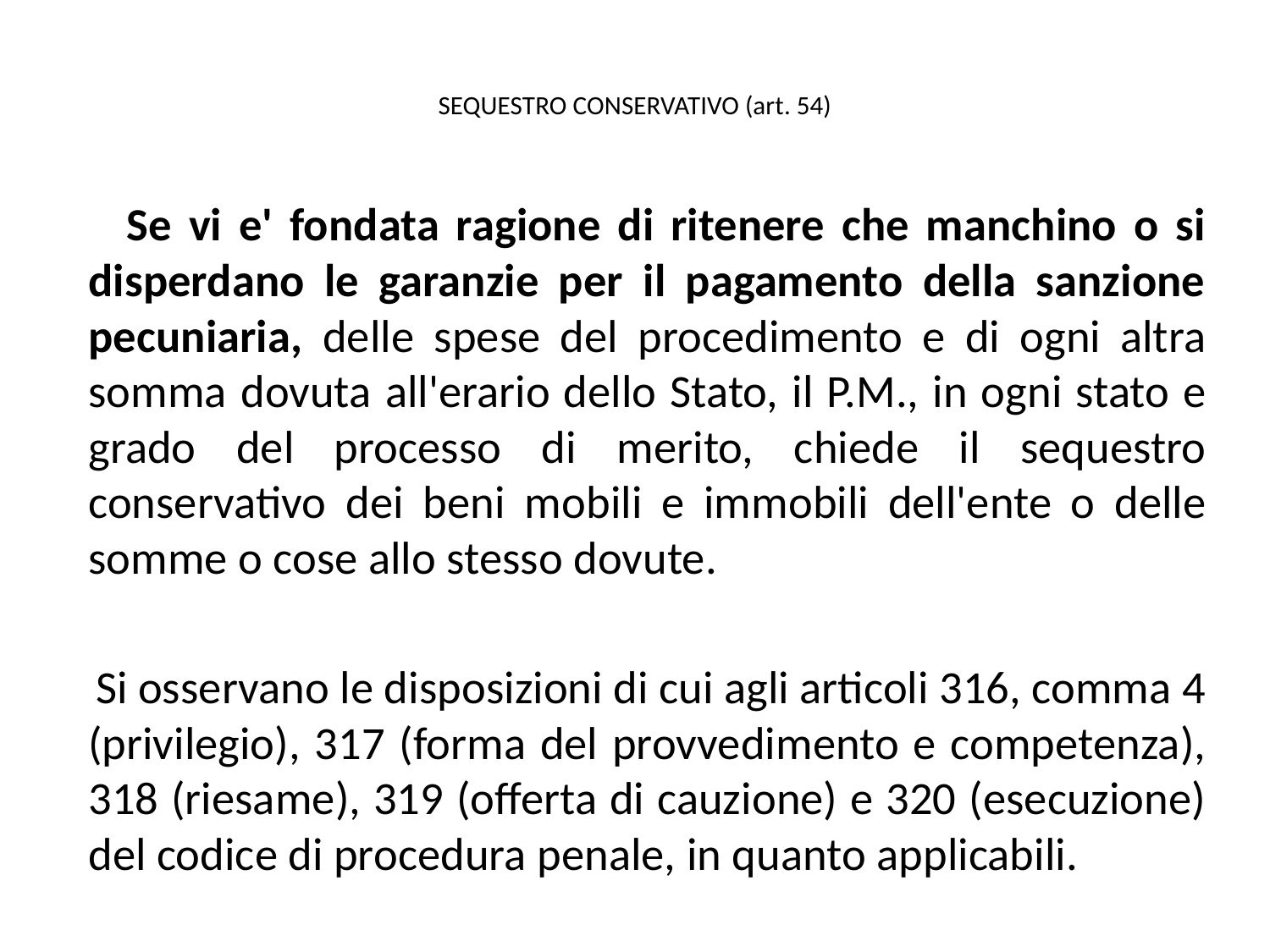

# SEQUESTRO CONSERVATIVO (art. 54)
     Se vi e' fondata ragione di ritenere che manchino o si disperdano le garanzie per il pagamento della sanzione pecuniaria, delle spese del procedimento e di ogni altra somma dovuta all'erario dello Stato, il P.M., in ogni stato e grado del processo di merito, chiede il sequestro conservativo dei beni mobili e immobili dell'ente o delle somme o cose allo stesso dovute.

     Si osservano le disposizioni di cui agli articoli 316, comma 4 (privilegio), 317 (forma del provvedimento e competenza), 318 (riesame), 319 (offerta di cauzione) e 320 (esecuzione) del codice di procedura penale, in quanto applicabili.